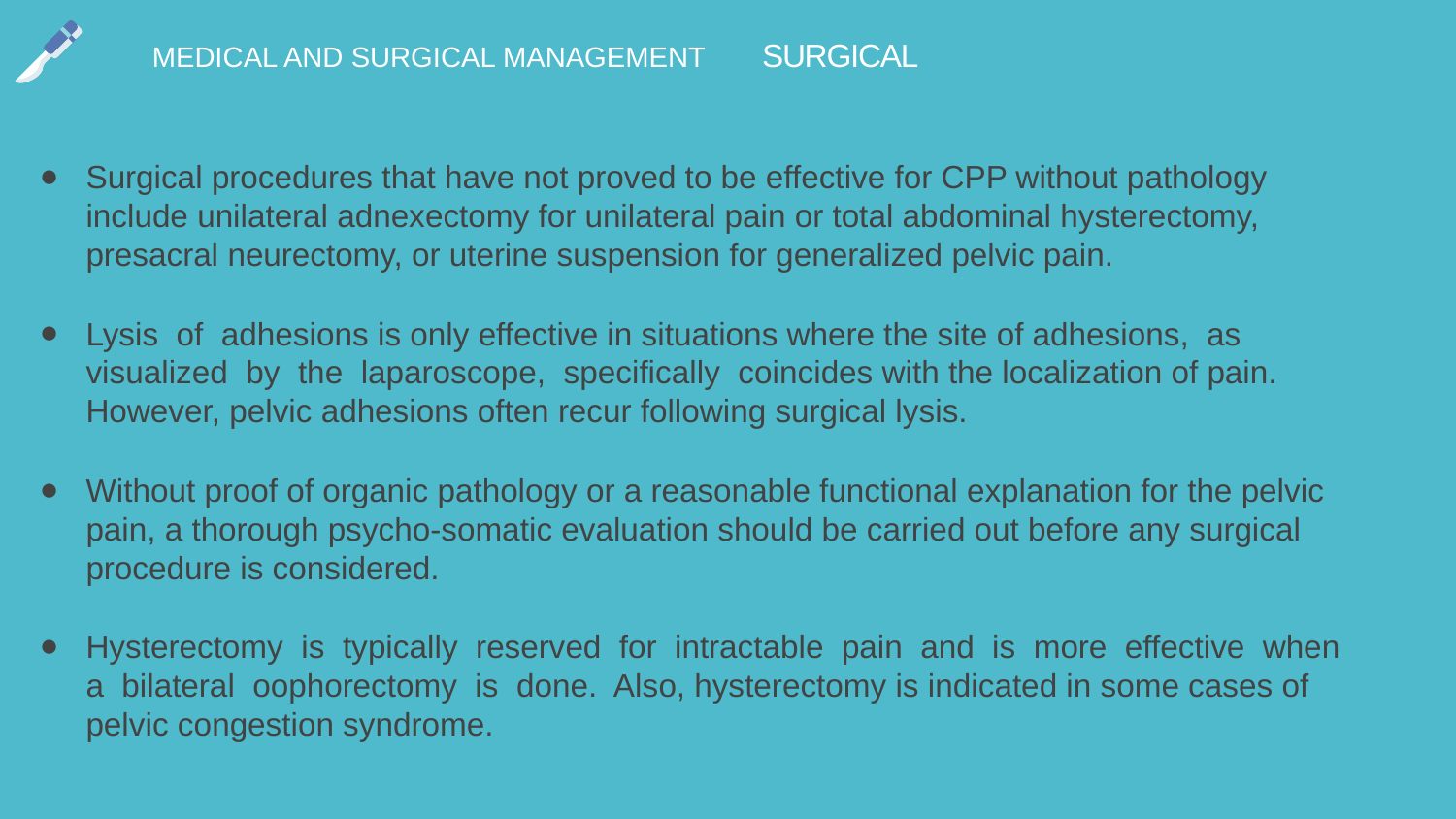

# MEDICAL AND SURGICAL MANAGEMENT       SURGICAL
Surgical procedures that have not proved to be effective for CPP without pathology include unilateral adnexectomy for unilateral pain or total abdominal hysterectomy, presacral neurectomy, or uterine suspension for generalized pelvic pain.
Lysis  of  adhesions is only effective in situations where the site of adhesions,  as  visualized  by  the  laparoscope,  specifically  coincides with the localization of pain. However, pelvic adhesions often recur following surgical lysis.
Without proof of organic pathology or a reasonable functional explanation for the pelvic pain, a thorough psycho-somatic evaluation should be carried out before any surgical procedure is considered.
Hysterectomy  is  typically  reserved  for  intractable  pain  and  is  more  effective  when  a  bilateral  oophorectomy  is  done.  Also, hysterectomy is indicated in some cases of  pelvic congestion syndrome.